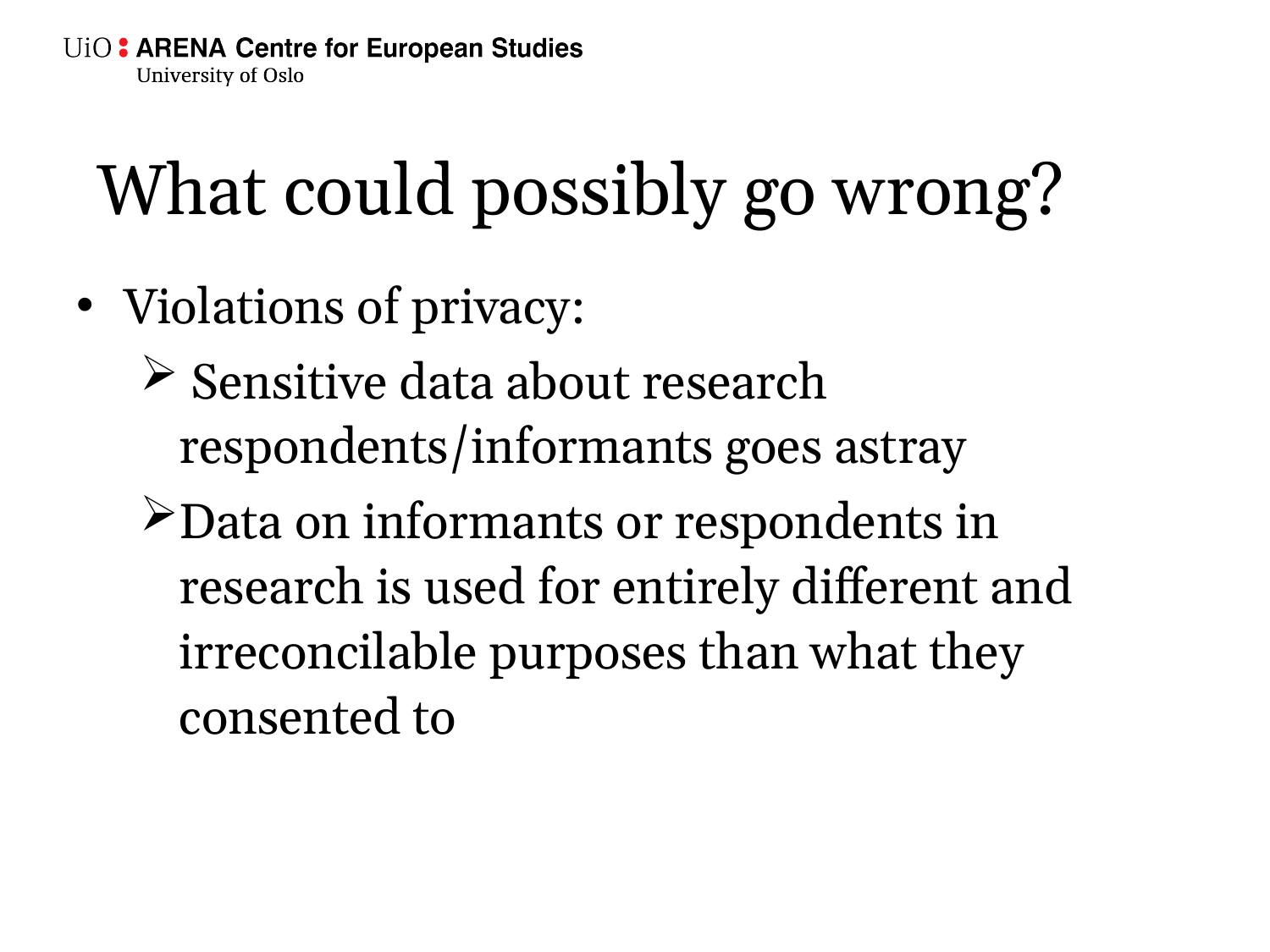

What could possibly go wrong?
Violations of privacy:
 Sensitive data about research respondents/informants goes astray
Data on informants or respondents in research is used for entirely different and irreconcilable purposes than what they consented to